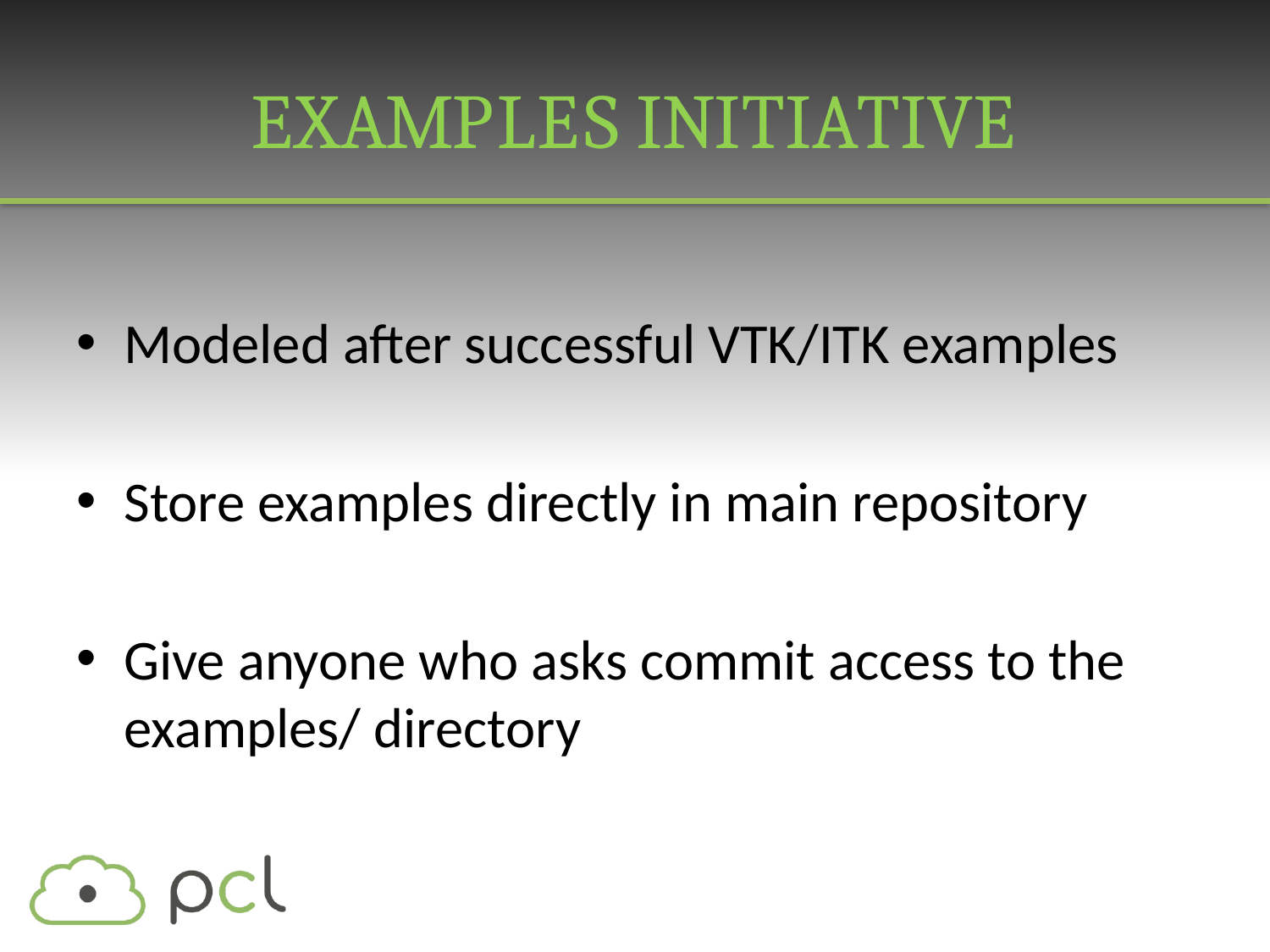

# Examples Initiative

Modeled after successful VTK/ITK examples

Store examples directly in main repository

Give anyone who asks commit access to the examples/ directory